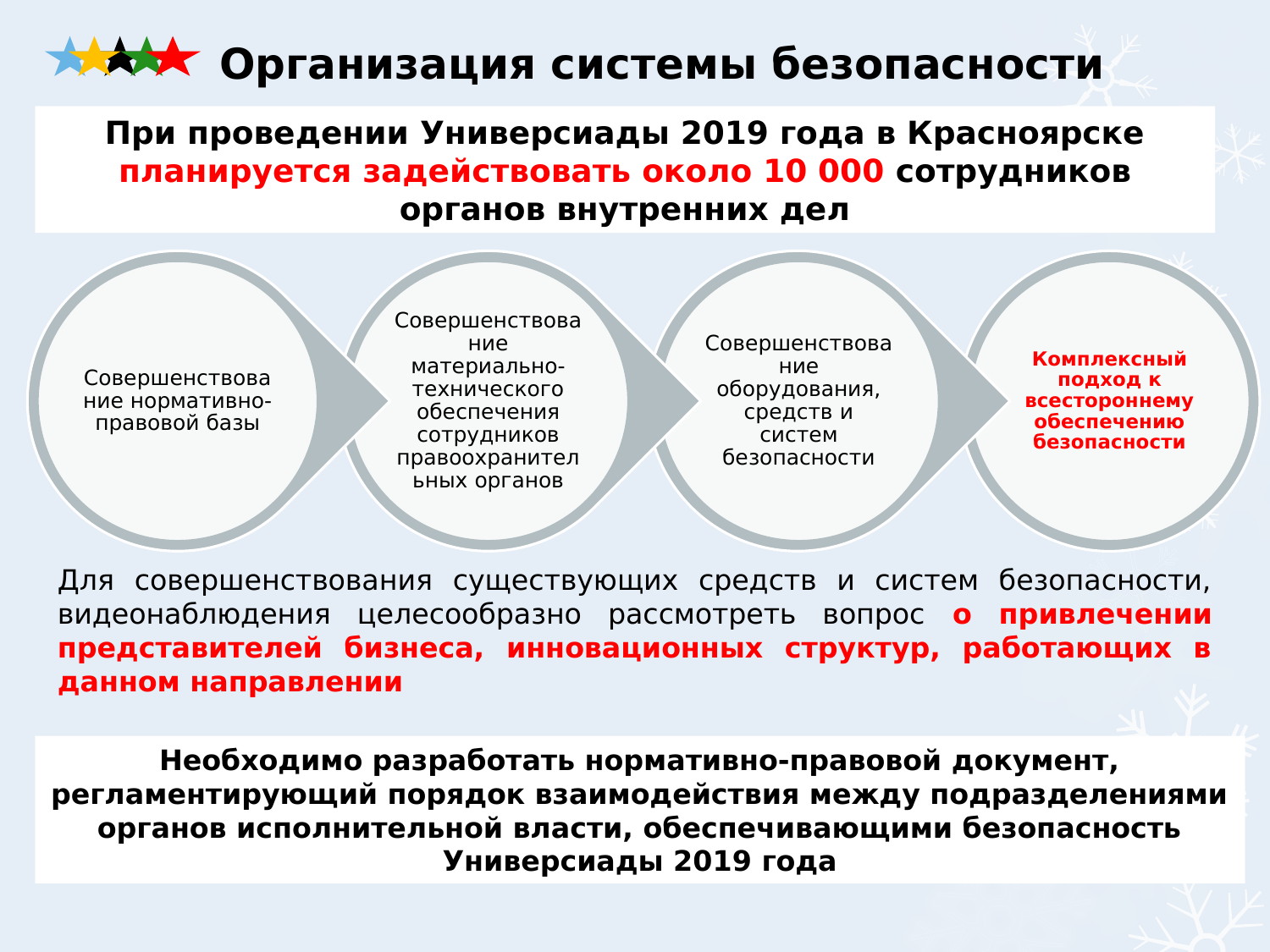

# Организация системы безопасности
Комплексный подход к всестороннему обеспечению безопасности
Совершенствование оборудования, средств и систем безопасности
Совершенствование материально-технического обеспечения сотрудников правоохранительных органов
Совершенствование нормативно-правовой базы

При проведении Универсиады 2019 года в Красноярске планируется задействовать около 10 000 сотрудников органов внутренних дел
Для совершенствования существующих средств и систем безопасности, видеонаблюдения целесообразно рассмотреть вопрос о привлечении представителей бизнеса, инновационных структур, работающих в данном направлении
Необходимо разработать нормативно-правовой документ, регламентирующий порядок взаимодействия между подразделениями органов исполнительной власти, обеспечивающими безопасность Универсиады 2019 года